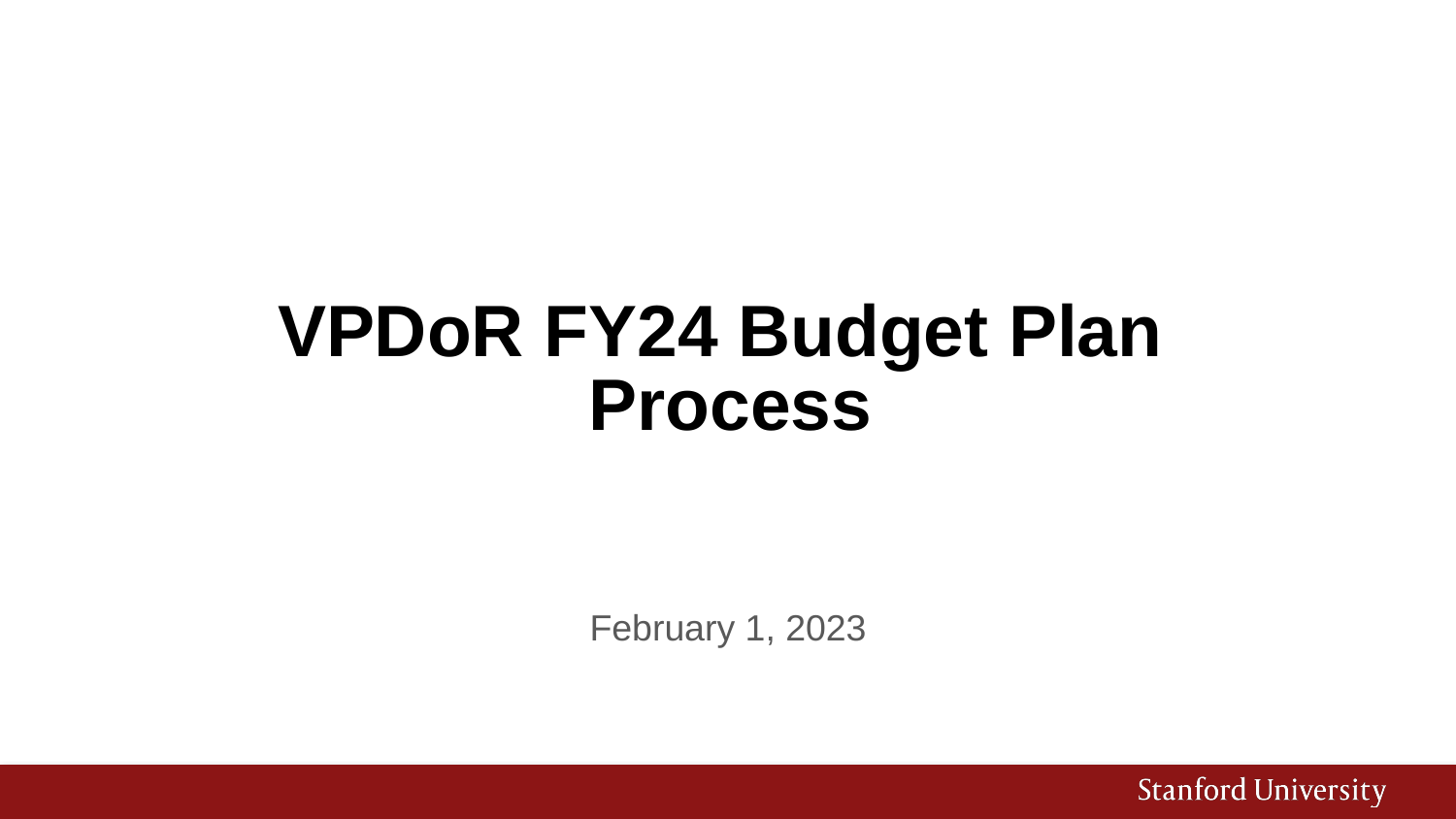

# VPDoR FY24 Budget Plan Process
February 1, 2023